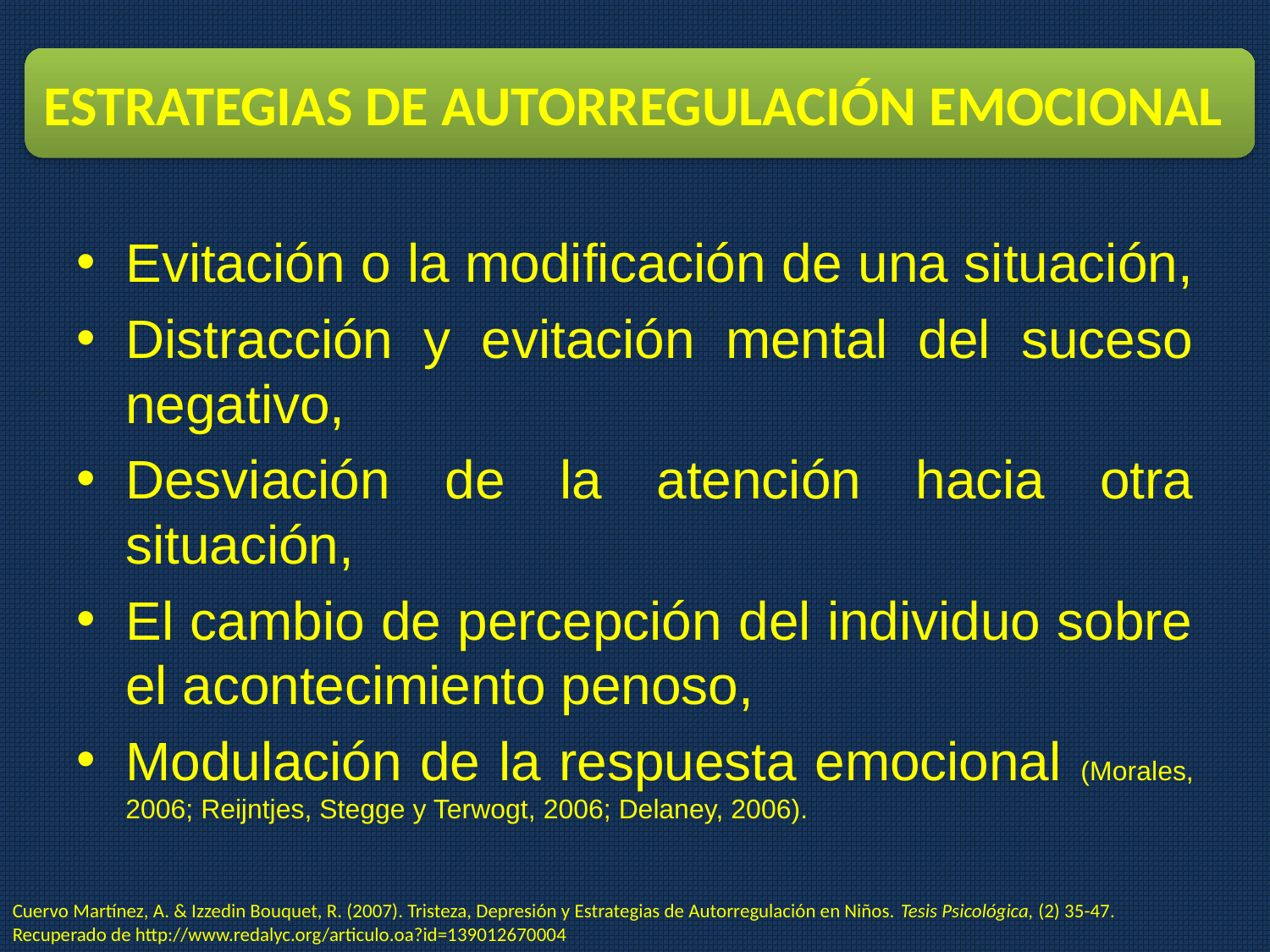

ESTRATEGIAS DE AUTORREGULACIÓN EMOCIONAL
Evitación o la modificación de una situación,
Distracción y evitación mental del suceso negativo,
Desviación de la atención hacia otra situación,
El cambio de percepción del individuo sobre el acontecimiento penoso,
Modulación de la respuesta emocional (Morales, 2006; Reijntjes, Stegge y Terwogt, 2006; Delaney, 2006).
Cuervo Martínez, A. & Izzedin Bouquet, R. (2007). Tristeza, Depresión y Estrategias de Autorregulación en Niños. Tesis Psicológica, (2) 35-47. Recuperado de http://www.redalyc.org/articulo.oa?id=139012670004